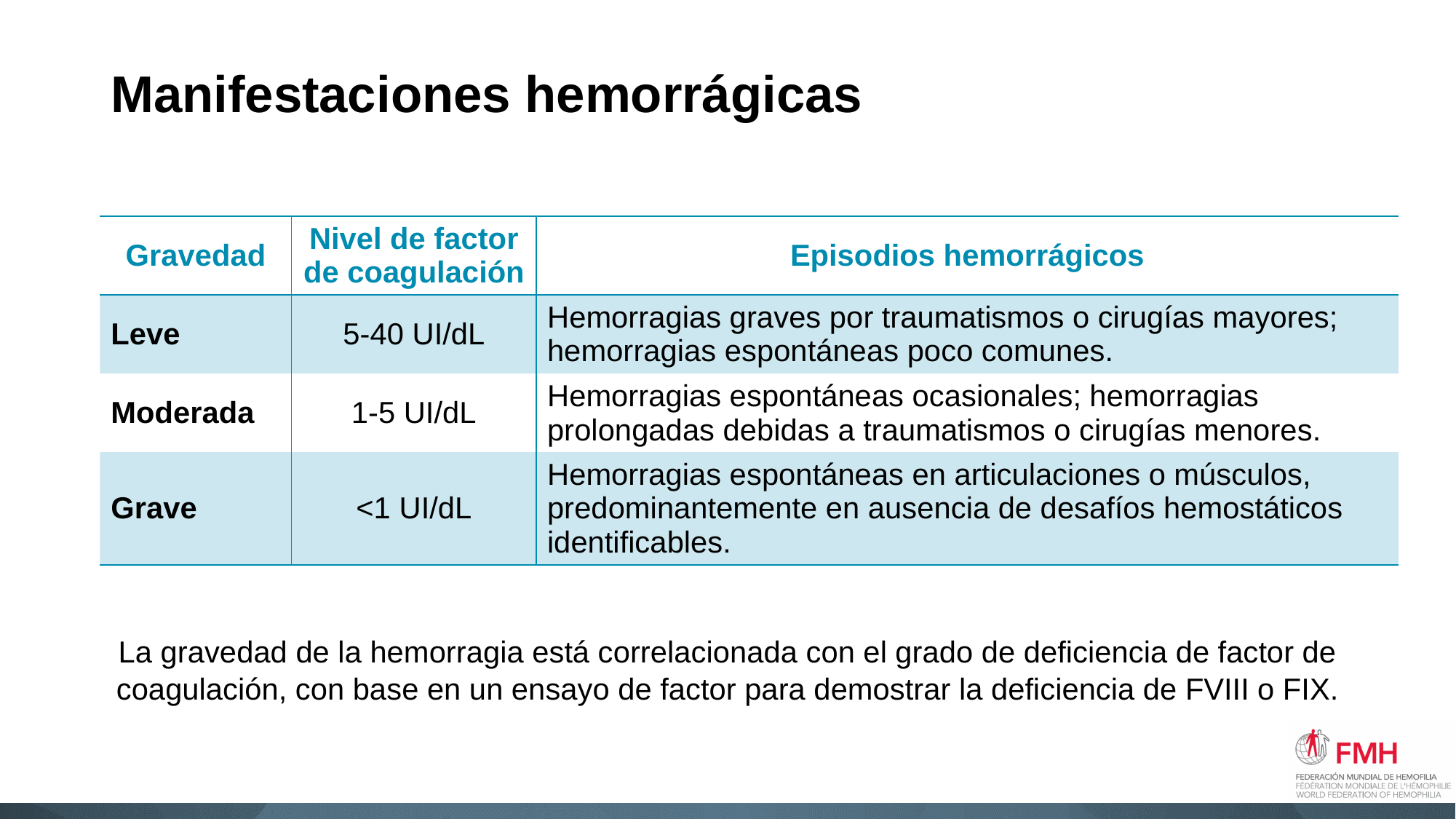

# Manifestaciones hemorrágicas
| Gravedad | Nivel de factor de coagulación | Episodios hemorrágicos |
| --- | --- | --- |
| Leve | 5-40 UI/dL | Hemorragias graves por traumatismos o cirugías mayores; hemorragias espontáneas poco comunes. |
| Moderada | 1-5 UI/dL | Hemorragias espontáneas ocasionales; hemorragias prolongadas debidas a traumatismos o cirugías menores. |
| Grave | <1 UI/dL | Hemorragias espontáneas en articulaciones o músculos, predominantemente en ausencia de desafíos hemostáticos identificables. |
La gravedad de la hemorragia está correlacionada con el grado de deficiencia de factor de coagulación, con base en un ensayo de factor para demostrar la deficiencia de FVIII o FIX.